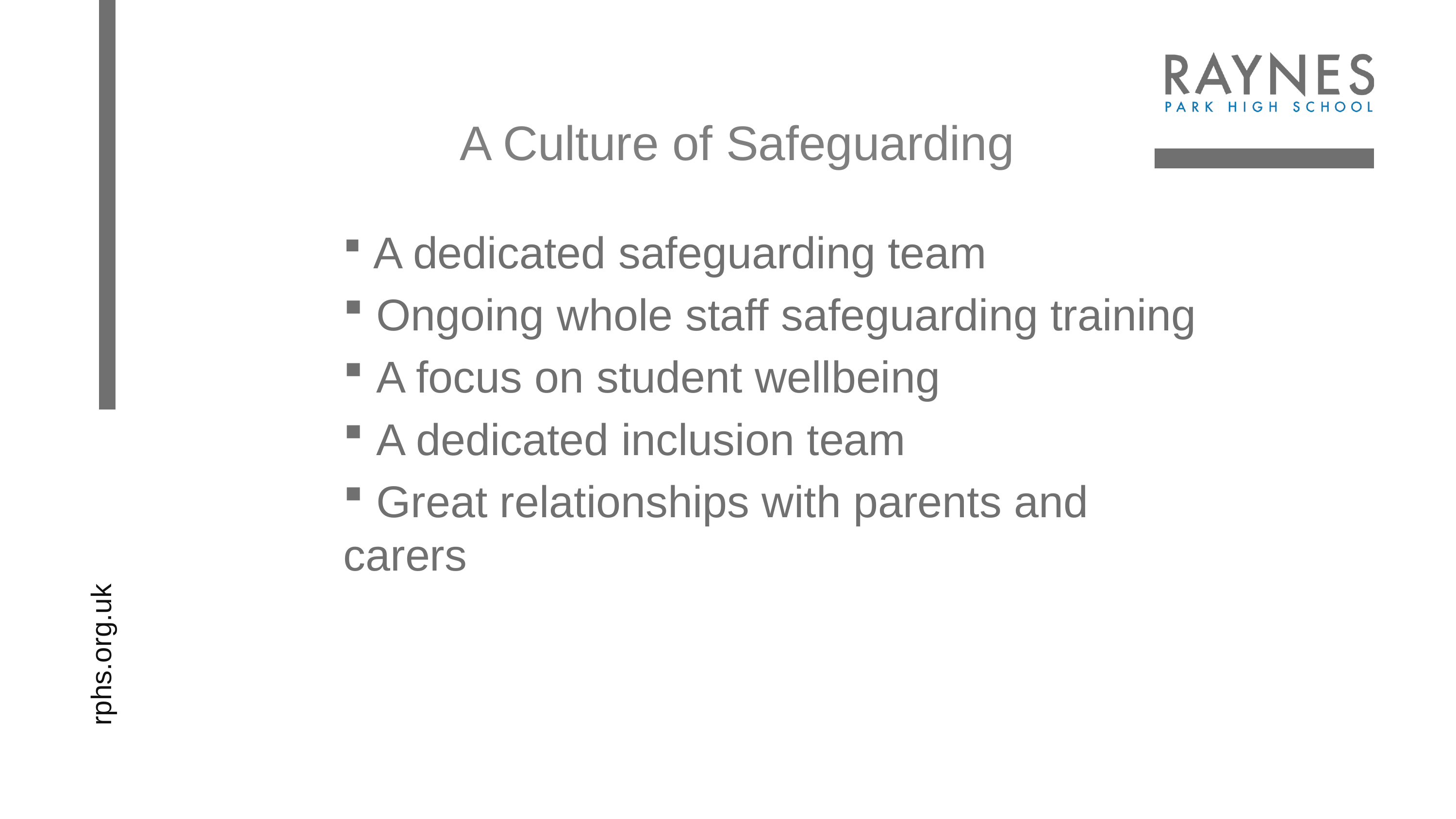

A Culture of Safeguarding
 A dedicated safeguarding team
 Ongoing whole staff safeguarding training
 A focus on student wellbeing
 A dedicated inclusion team
 Great relationships with parents and carers